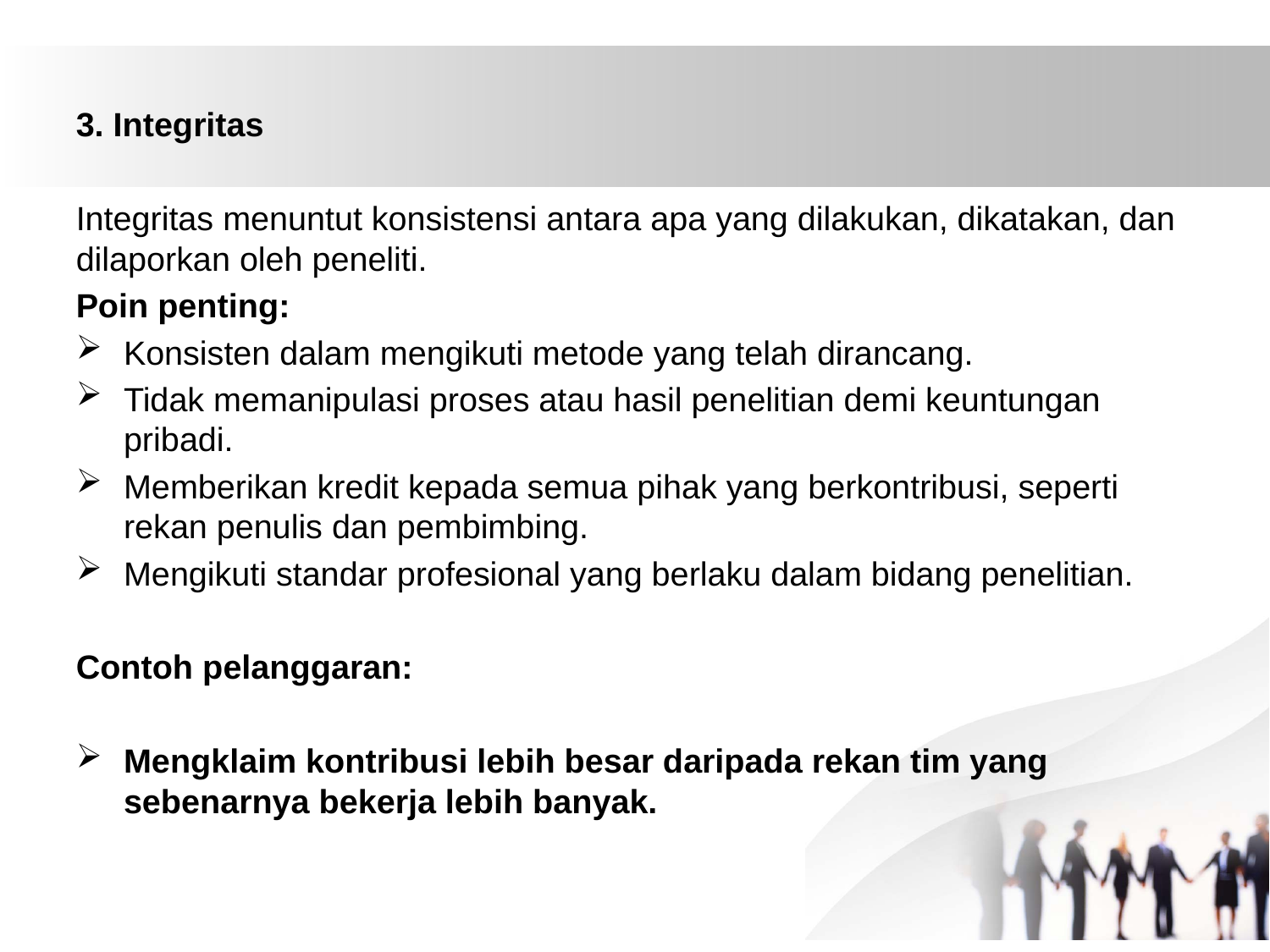

#
3. Integritas

Integritas menuntut konsistensi antara apa yang dilakukan, dikatakan, dan dilaporkan oleh peneliti.
Poin penting:
Konsisten dalam mengikuti metode yang telah dirancang.
Tidak memanipulasi proses atau hasil penelitian demi keuntungan pribadi.
Memberikan kredit kepada semua pihak yang berkontribusi, seperti rekan penulis dan pembimbing.
Mengikuti standar profesional yang berlaku dalam bidang penelitian.

Contoh pelanggaran:

Mengklaim kontribusi lebih besar daripada rekan tim yang sebenarnya bekerja lebih banyak.